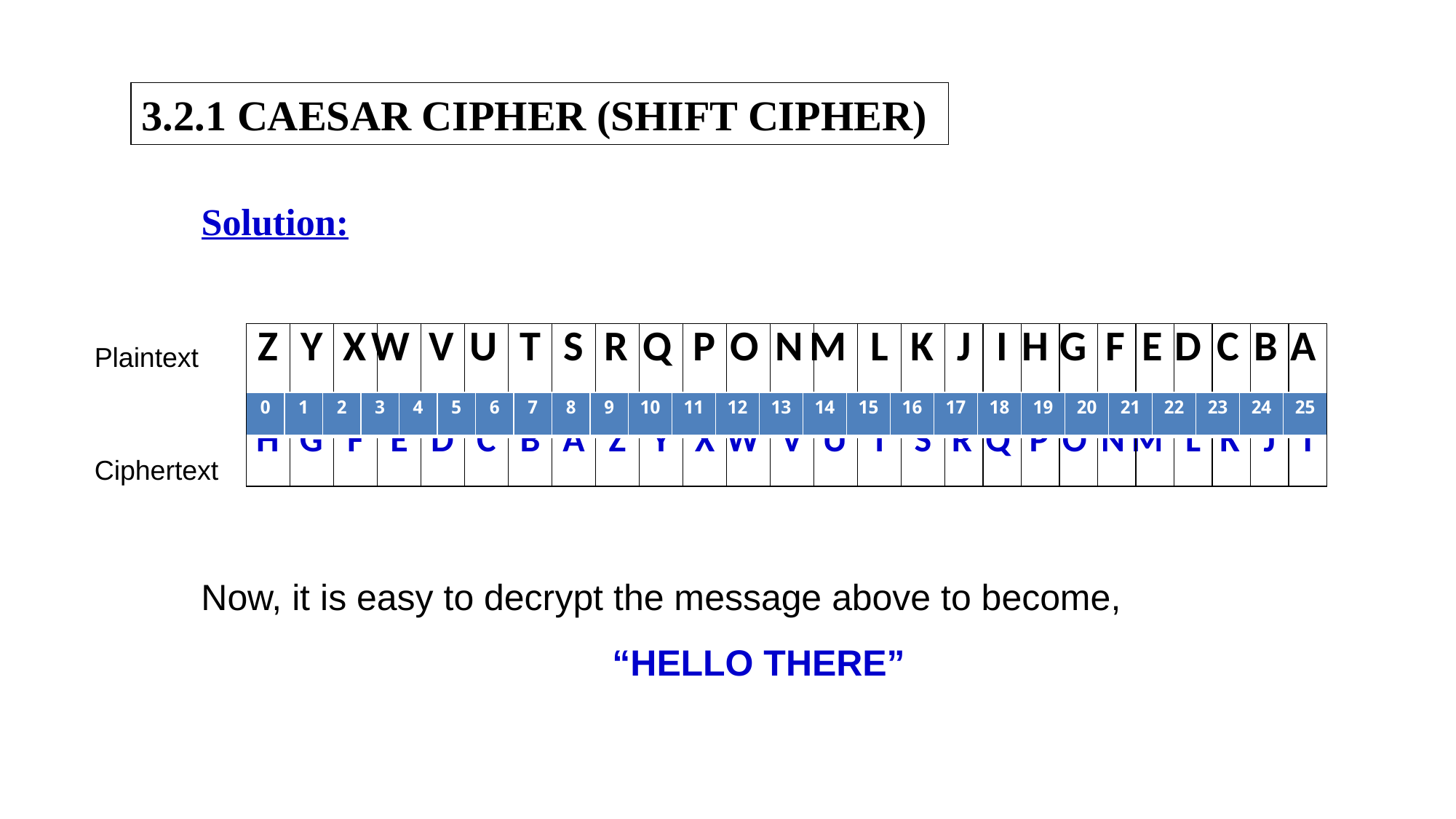

3.2.1 CAESAR CIPHER (SHIFT CIPHER)
Solution:
| Z | Y | X | W | V | U | T | S | R | Q | P | O | N | M | L | K | J | I | H | G | F | E | D | C | B | A |
| --- | --- | --- | --- | --- | --- | --- | --- | --- | --- | --- | --- | --- | --- | --- | --- | --- | --- | --- | --- | --- | --- | --- | --- | --- | --- |
| H | G | F | E | D | C | B | A | Z | Y | X | W | V | U | T | S | R | Q | P | O | N | M | L | K | J | I |
Plaintext
| 0 | 1 | 2 | 3 | 4 | 5 | 6 | 7 | 8 | 9 | 10 | 11 | 12 | 13 | 14 | 15 | 16 | 17 | 18 | 19 | 20 | 21 | 22 | 23 | 24 | 25 |
| --- | --- | --- | --- | --- | --- | --- | --- | --- | --- | --- | --- | --- | --- | --- | --- | --- | --- | --- | --- | --- | --- | --- | --- | --- | --- |
Ciphertext
Now, it is easy to decrypt the message above to become,
“HELLO THERE”